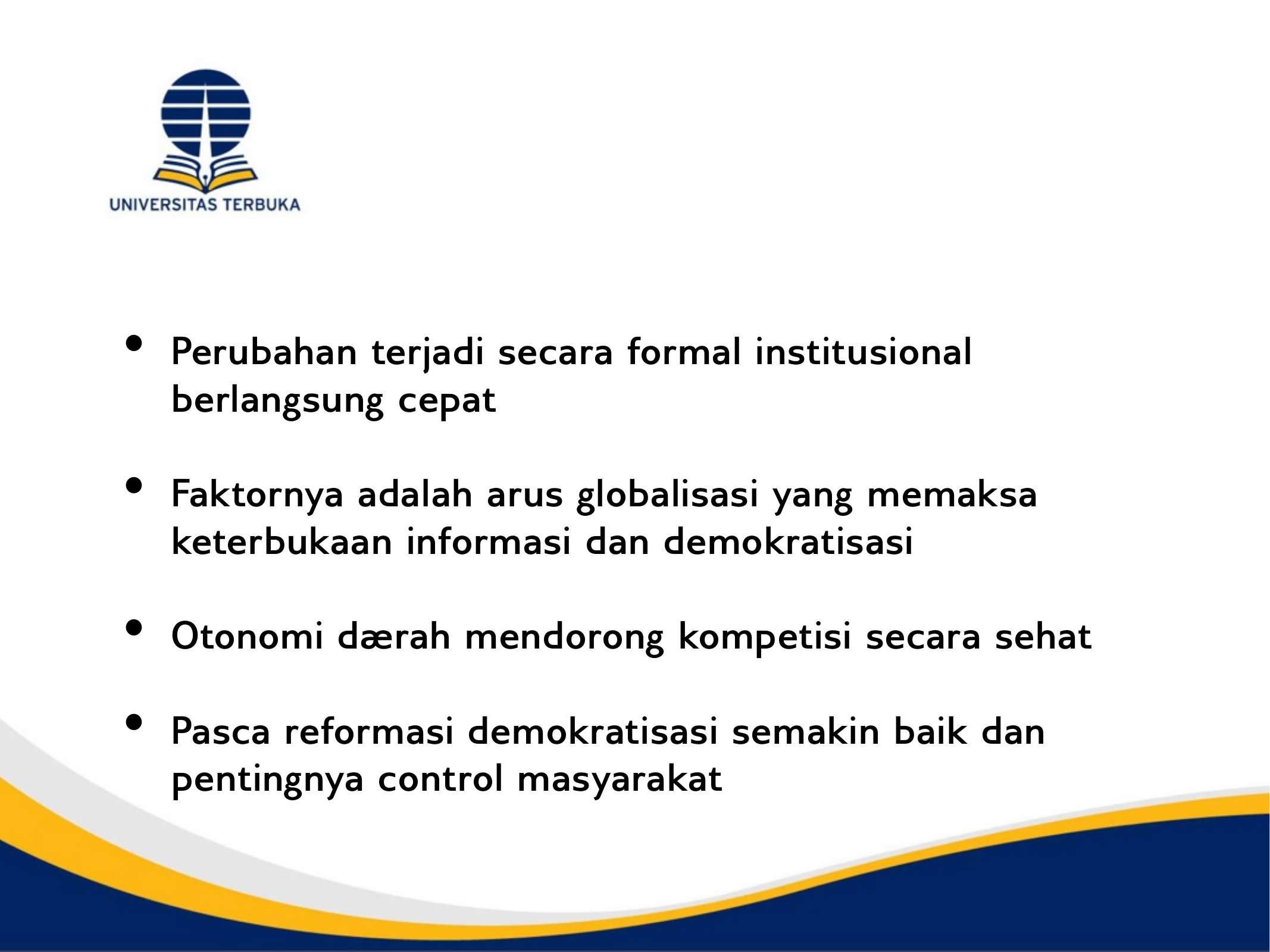

#
Perubahan terjadi secara formal institusional berlangsung cepat
Faktornya adalah arus globalisasi yang memaksa keterbukaan informasi dan demokratisasi
Otonomi daerah mendorong kompetisi secara sehat
Pasca reformasi demokratisasi semakin baik dan pentingnya control masyarakat